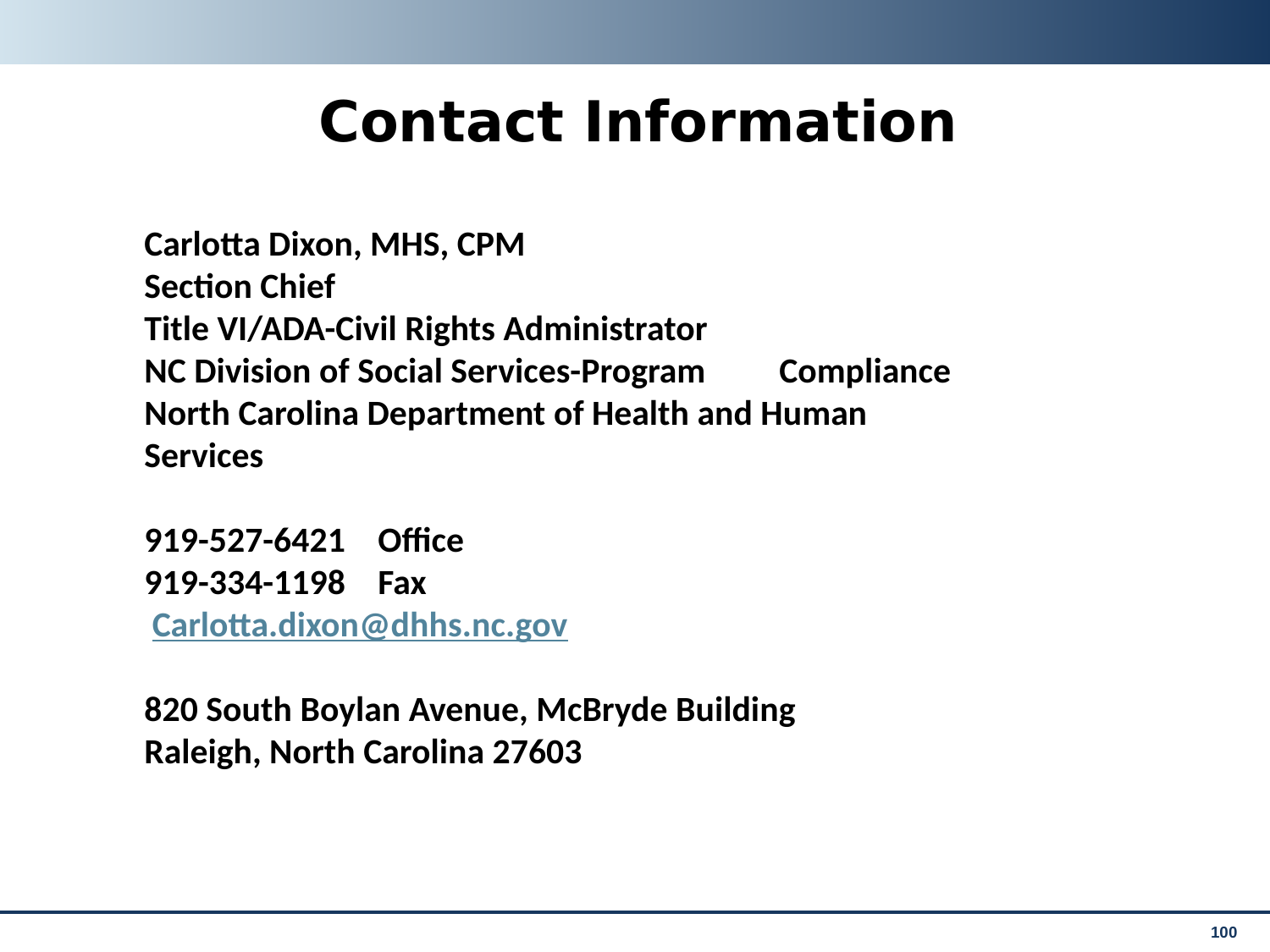

# Contact Information

Carlotta Dixon, MHS, CPM
Section Chief
Title VI/ADA-Civil Rights Administrator
NC Division of Social Services-Program 	Compliance
North Carolina Department of Health and Human Services

919-527-6421    Office
919-334-1198    Fax
 Carlotta.dixon@dhhs.nc.gov

820 South Boylan Avenue, McBryde Building
Raleigh, North Carolina 27603